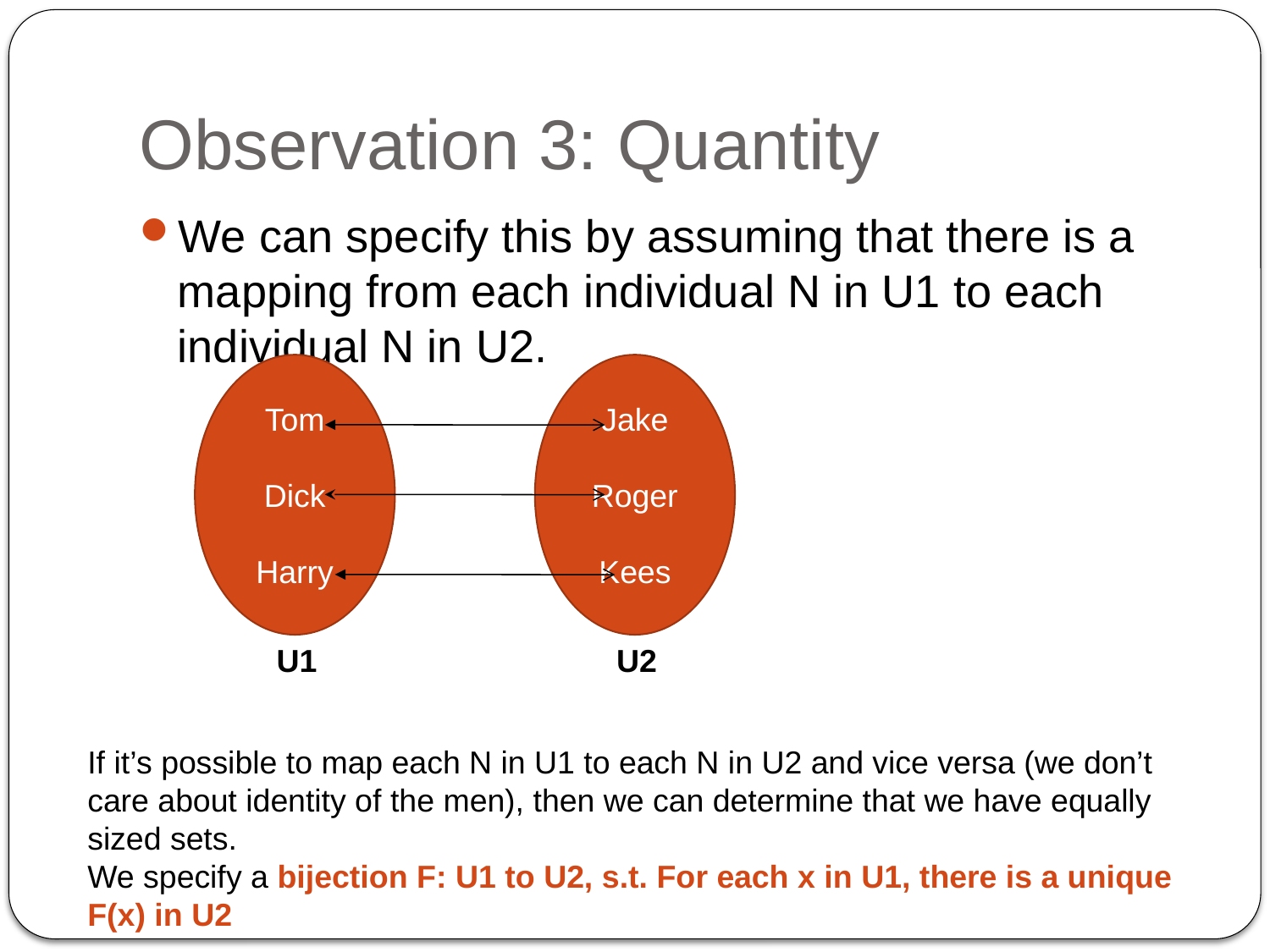

# Observation 3: Quantity
We can specify this by assuming that there is a mapping from each individual N in U1 to each individual N in U2.
Tom

Dick

Harry
Jake

Roger

Kees
U1
U2
If it’s possible to map each N in U1 to each N in U2 and vice versa (we don’t care about identity of the men), then we can determine that we have equally sized sets.
We specify a bijection F: U1 to U2, s.t. For each x in U1, there is a unique F(x) in U2